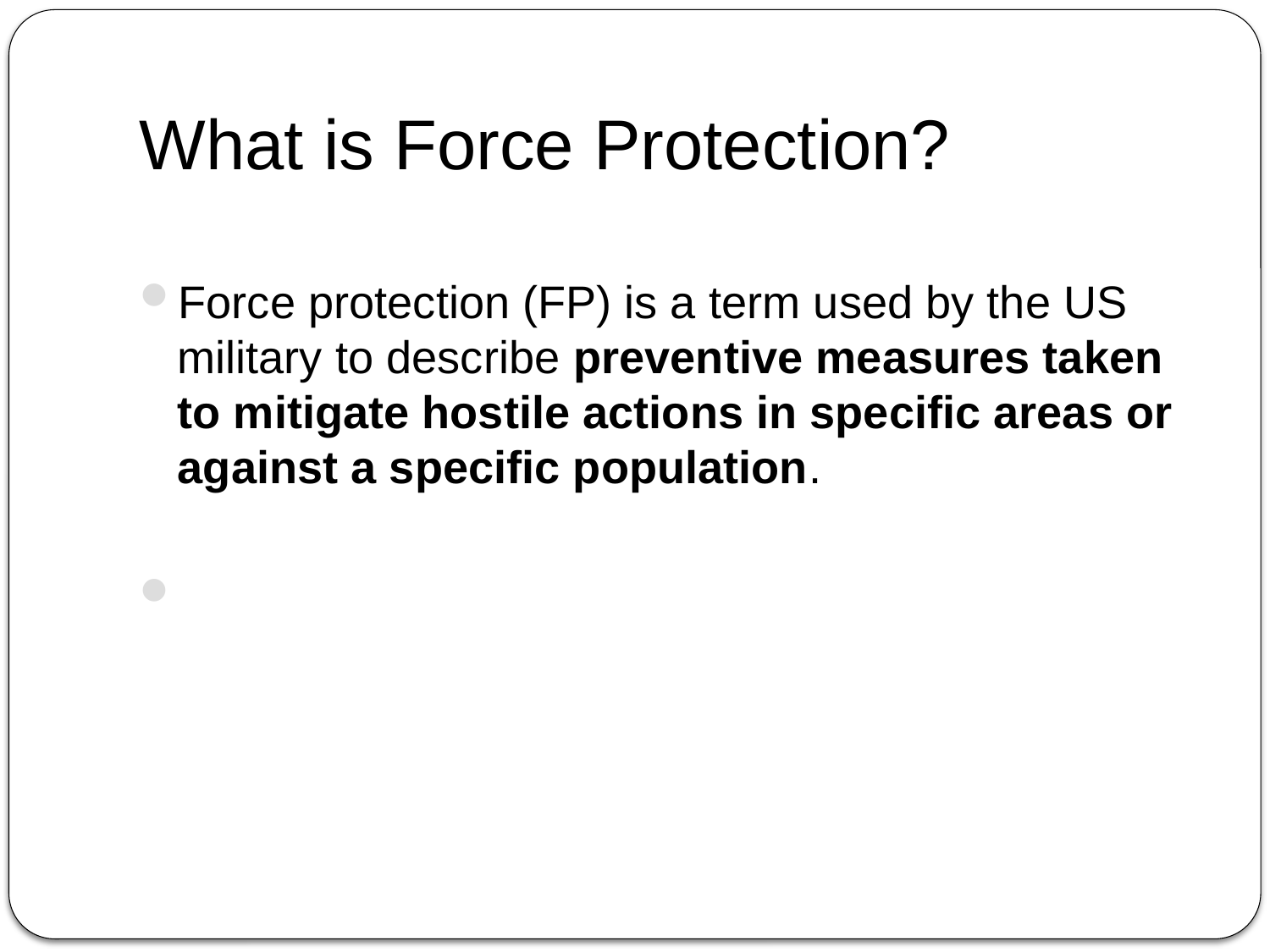

# What is Force Protection?

Force protection (FP) is a term used by the US military to describe preventive measures taken to mitigate hostile actions in specific areas or against a specific population.